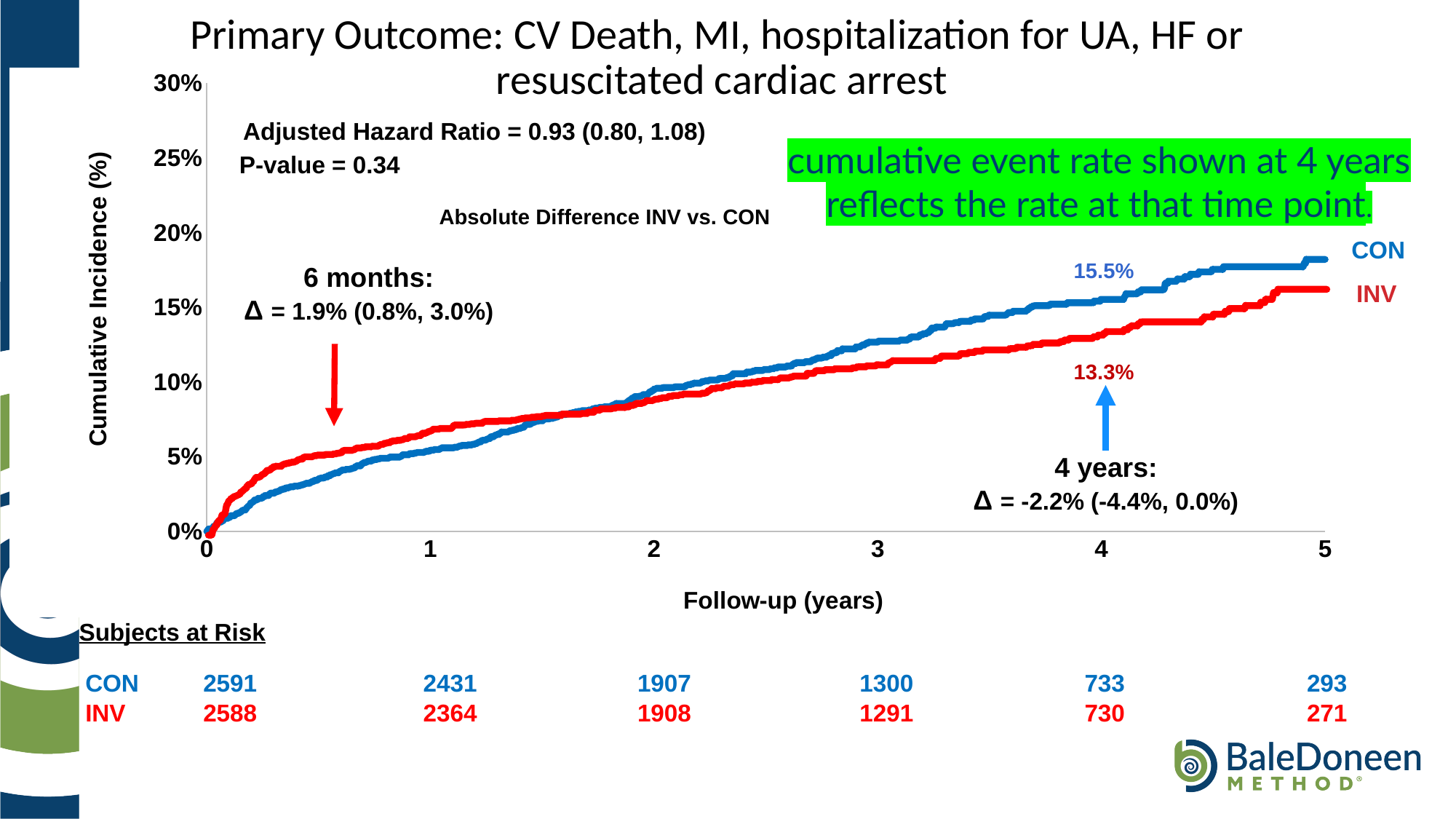

Primary Outcome: CV Death, MI, hospitalization for UA, HF or
resuscitated cardiac arrest

### Chart

| Category | cif_inv |
|---|---|

### Chart

| Category | cif_con |
|---|---|
 Adjusted Hazard Ratio = 0.93 (0.80, 1.08)
P-value = 0.34
cumulative event rate shown at 4 years reflects the rate at that time point.
Absolute Difference INV vs. CON
CON
15.5%
6 months:
Δ = 1.9% (0.8%, 3.0%)
INV
13.3%
4 years:
Δ = -2.2% (-4.4%, 0.0%)
Subjects at Risk
| CON | 2591 | 2431 | 1907 | 1300 | 733 | 293 |
| --- | --- | --- | --- | --- | --- | --- |
| INV | 2588 | 2364 | 1908 | 1291 | 730 | 271 |